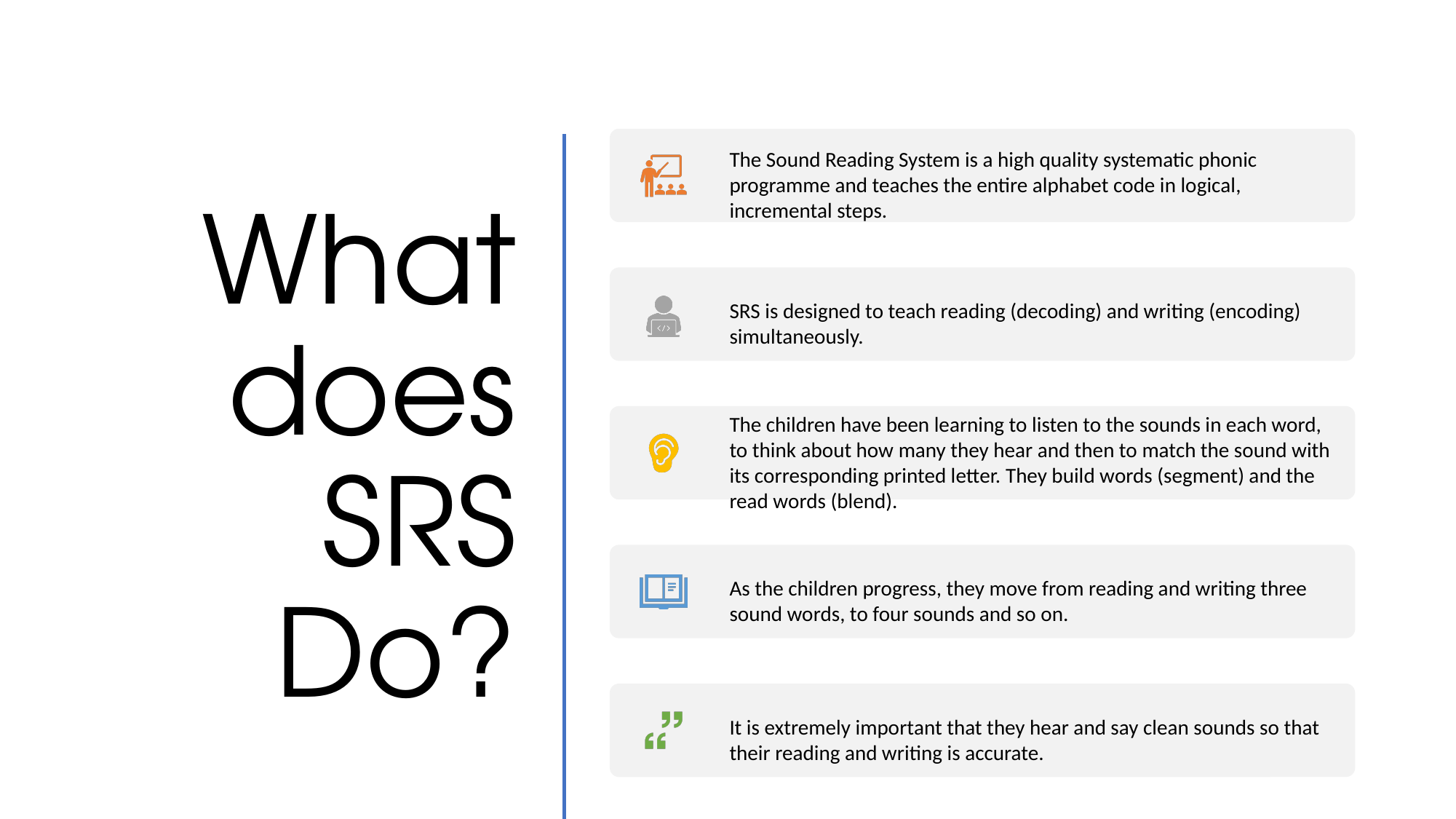

# What does SRS Do?
The Sound Reading System is a high quality systematic phonic programme and teaches the entire alphabet code in logical, incremental steps.
SRS is designed to teach reading (decoding) and writing (encoding) simultaneously.
The children have been learning to listen to the sounds in each word, to think about how many they hear and then to match the sound with its corresponding printed letter. They build words (segment) and the read words (blend).
As the children progress, they move from reading and writing three sound words, to four sounds and so on.
It is extremely important that they hear and say clean sounds so that their reading and writing is accurate.